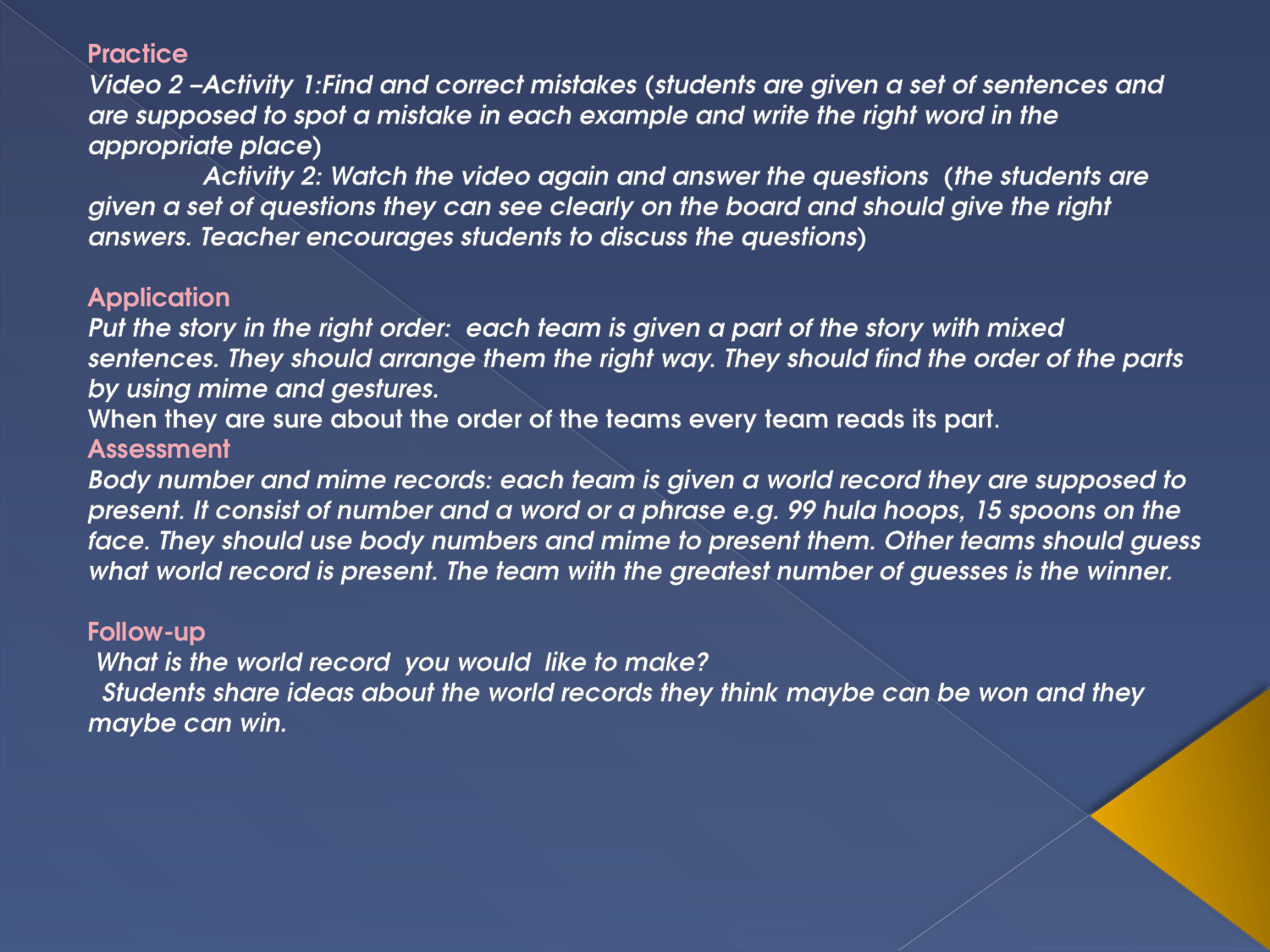

Practice
Video 2 –Activity 1:Find and correct mistakes (students are given a set of sentences and are supposed to spot a mistake in each example and write the right word in the appropriate place)
                Activity 2: Watch the video again and answer the questions  (the students are given a set of questions they can see clearly on the board and should give the right answers. Teacher encourages students to discuss the questions)

Application
Put the story in the right order:  each team is given a part of the story with mixed sentences. They should arrange them the right way. They should find the order of the parts by using mime and gestures.
When they are sure about the order of the teams every team reads its part.
Assessment
Body number and mime records: each team is given a world record they are supposed to present. It consist of number and a word or a phrase e.g. 99 hula hoops, 15 spoons on the face. They should use body numbers and mime to present them. Other teams should guess what world record is present. The team with the greatest number of guesses is the winner.

Follow-up
 What is the world record  you would  like to make?
  Students share ideas about the world records they think maybe can be won and they maybe can win.